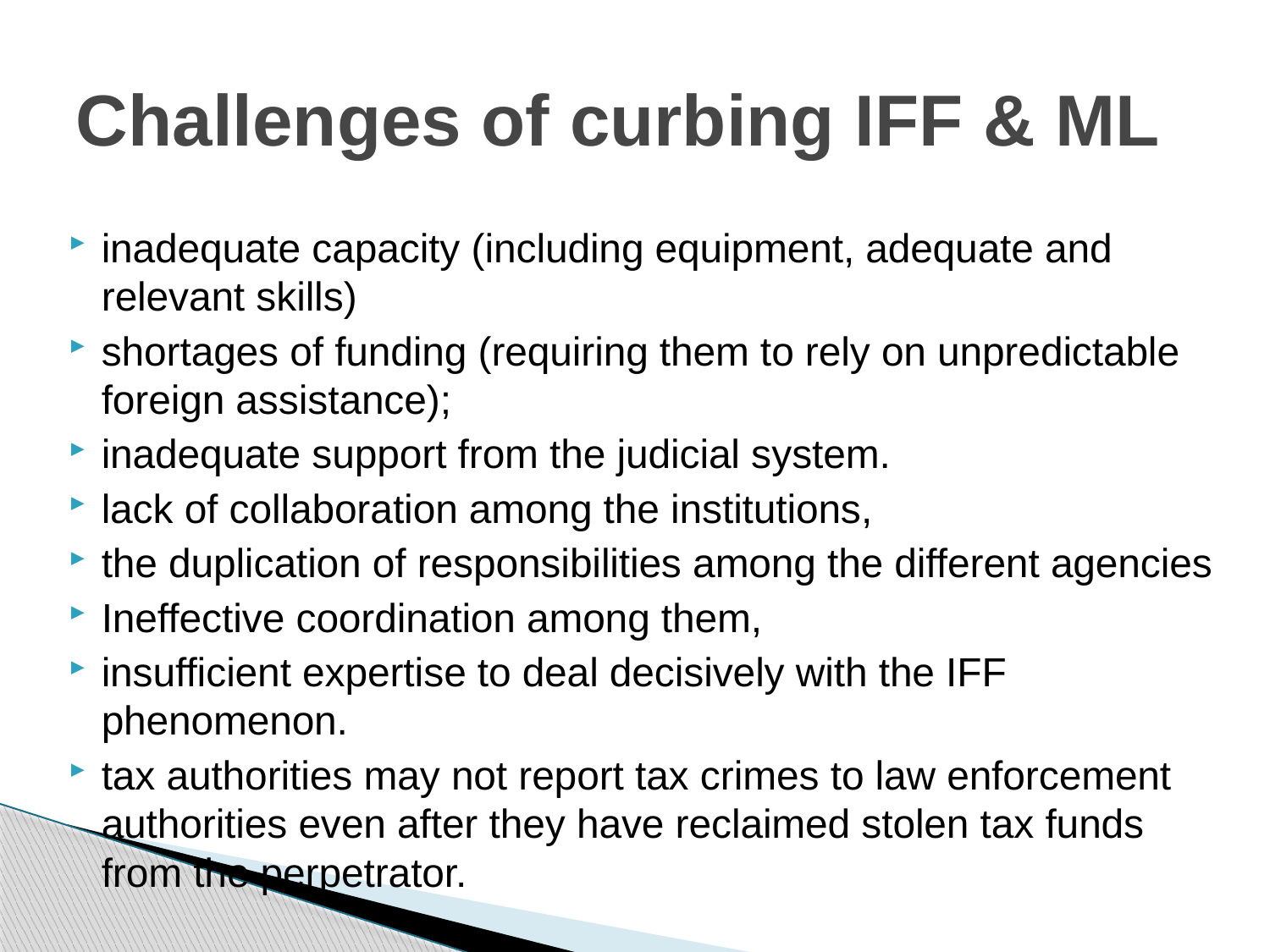

# Challenges of curbing IFF & ML
inadequate capacity (including equipment, adequate and relevant skills)
shortages of funding (requiring them to rely on unpredictable foreign assistance);
inadequate support from the judicial system.
lack of collaboration among the institutions,
the duplication of responsibilities among the different agencies
Ineffective coordination among them,
insufficient expertise to deal decisively with the IFF phenomenon.
tax authorities may not report tax crimes to law enforcement authorities even after they have reclaimed stolen tax funds from the perpetrator.